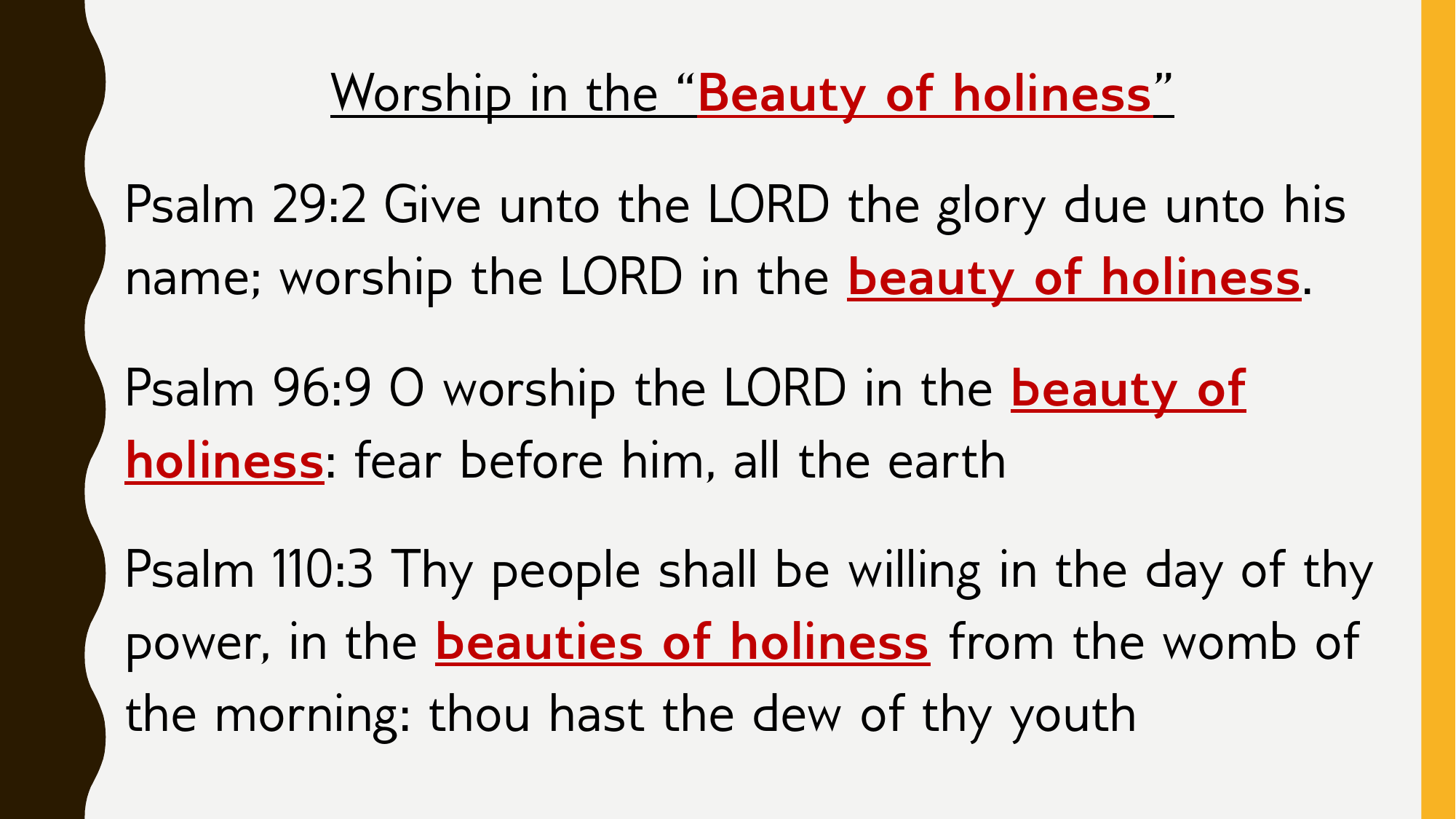

Worship in the “Beauty of holiness”

Psalm 29:2 Give unto the LORD the glory due unto his name; worship the LORD in the beauty of holiness.

Psalm 96:9 O worship the LORD in the beauty of holiness: fear before him, all the earth

Psalm 110:3 Thy people shall be willing in the day of thy power, in the beauties of holiness from the womb of the morning: thou hast the dew of thy youth